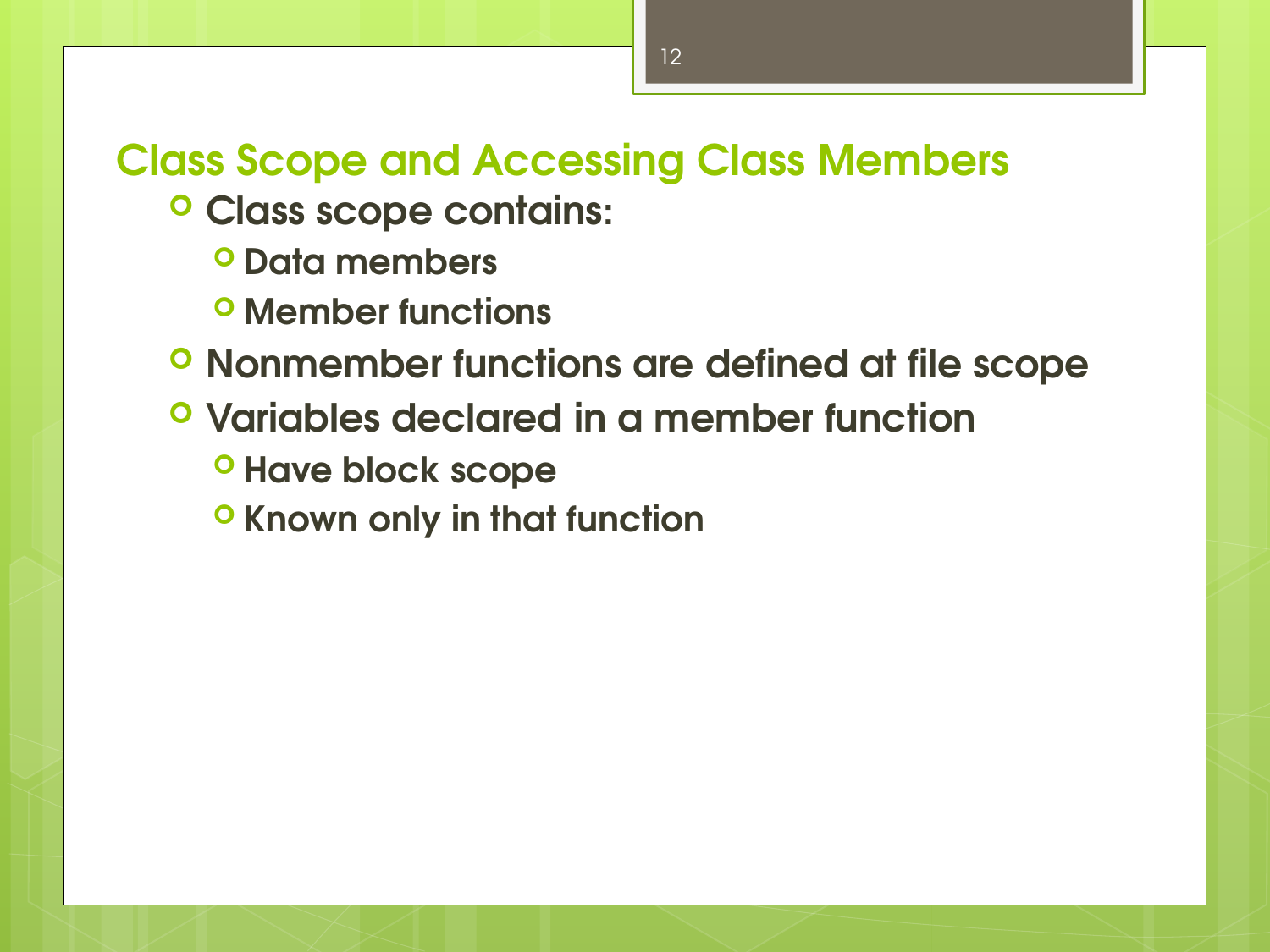

12
# Class Scope and Accessing Class Members
Class scope contains:
Data members
Member functions
Nonmember functions are defined at file scope
Variables declared in a member function
Have block scope
Known only in that function